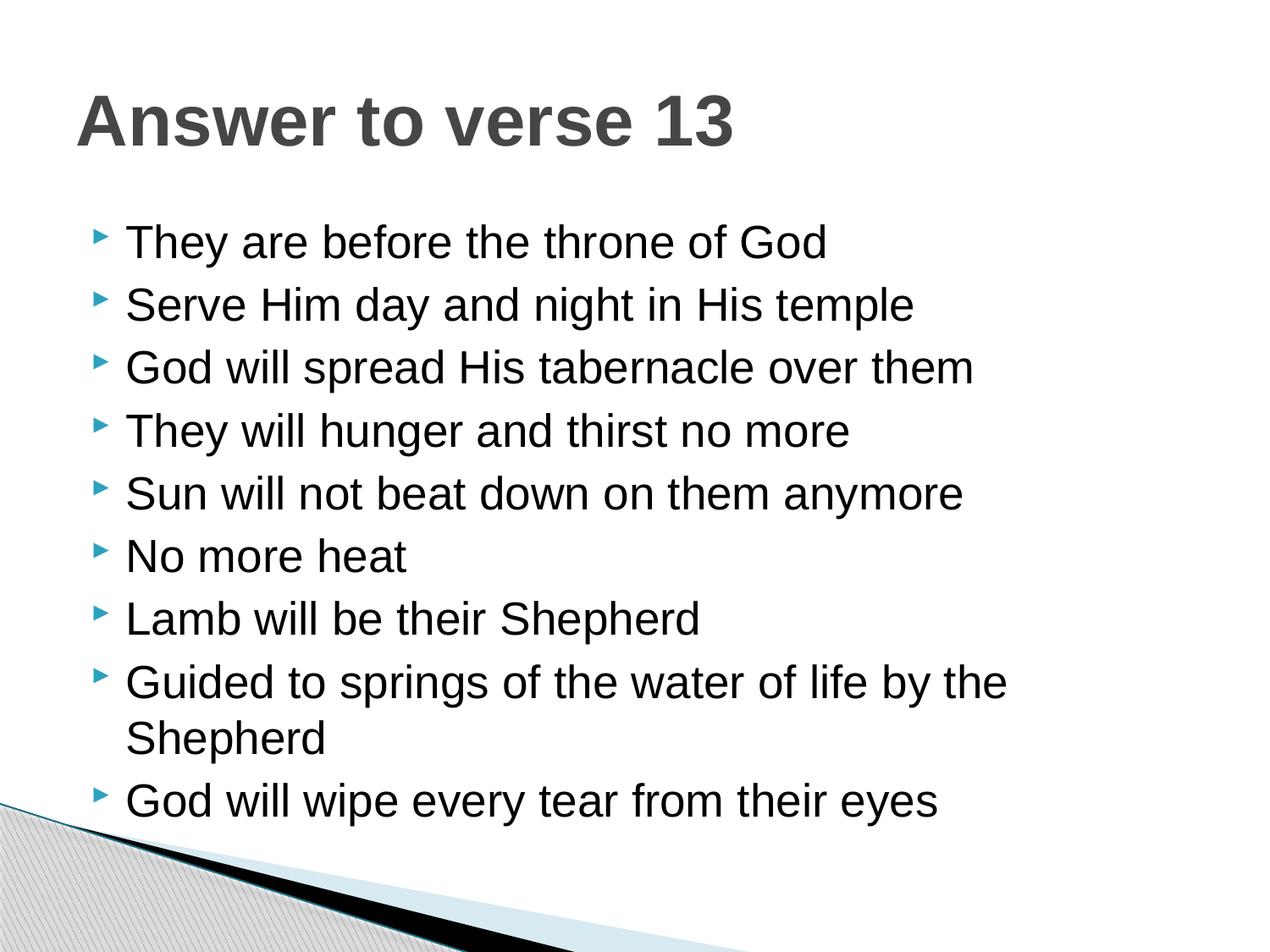

# Answer to verse 13
They are before the throne of God
Serve Him day and night in His temple
God will spread His tabernacle over them
They will hunger and thirst no more
Sun will not beat down on them anymore
No more heat
Lamb will be their Shepherd
Guided to springs of the water of life by the Shepherd
God will wipe every tear from their eyes